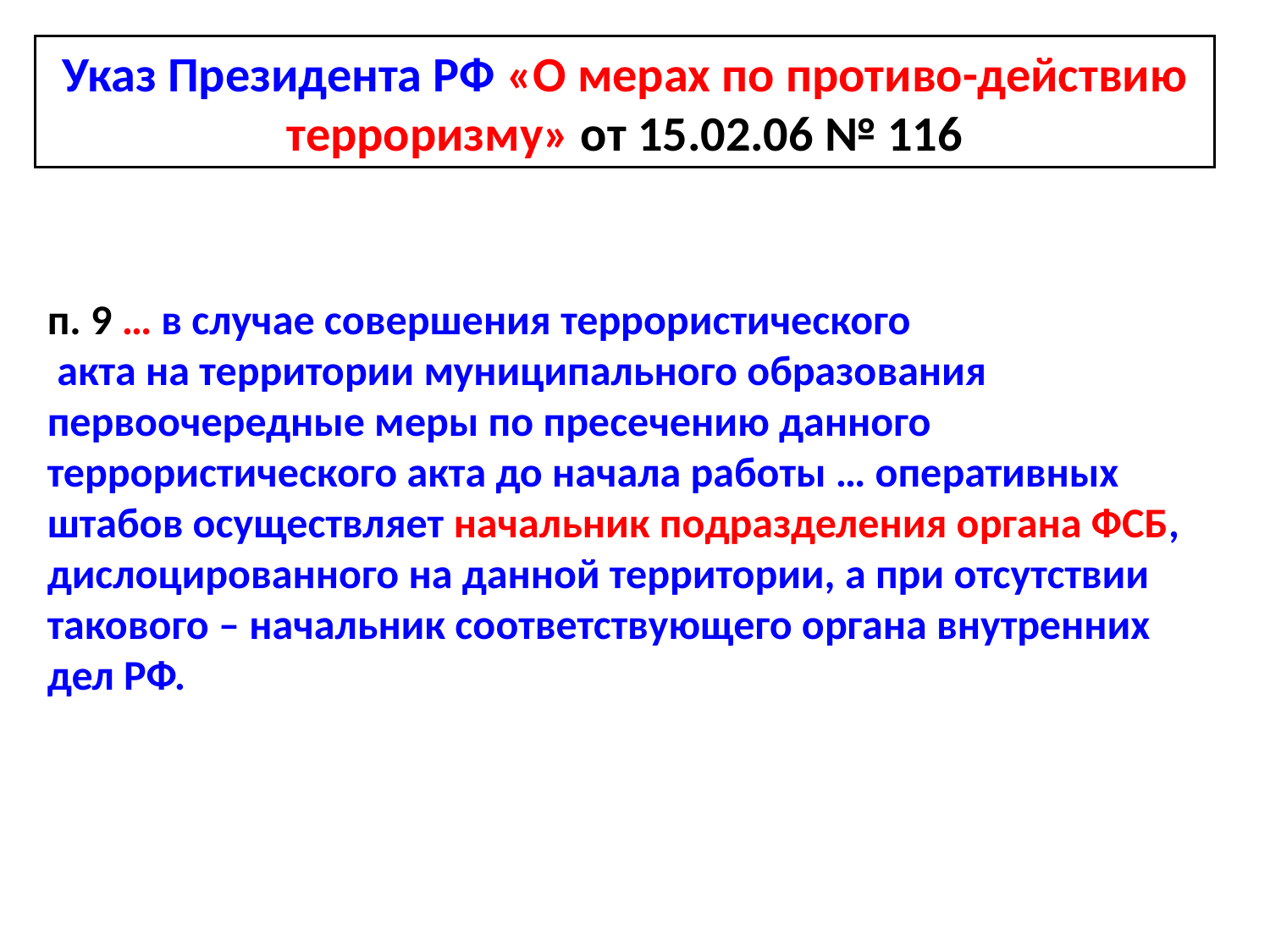

Указ Президента РФ «О мерах по противо-действию терроризму» от 15.02.06 № 116
п. 9 … в случае совершения террористического
 акта на территории муниципального образования первоочередные меры по пресечению данного террористического акта до начала работы … оперативных штабов осуществляет начальник подразделения органа ФСБ, дислоцированного на данной территории, а при отсутствии такового – начальник соответствующего органа внутренних дел РФ.